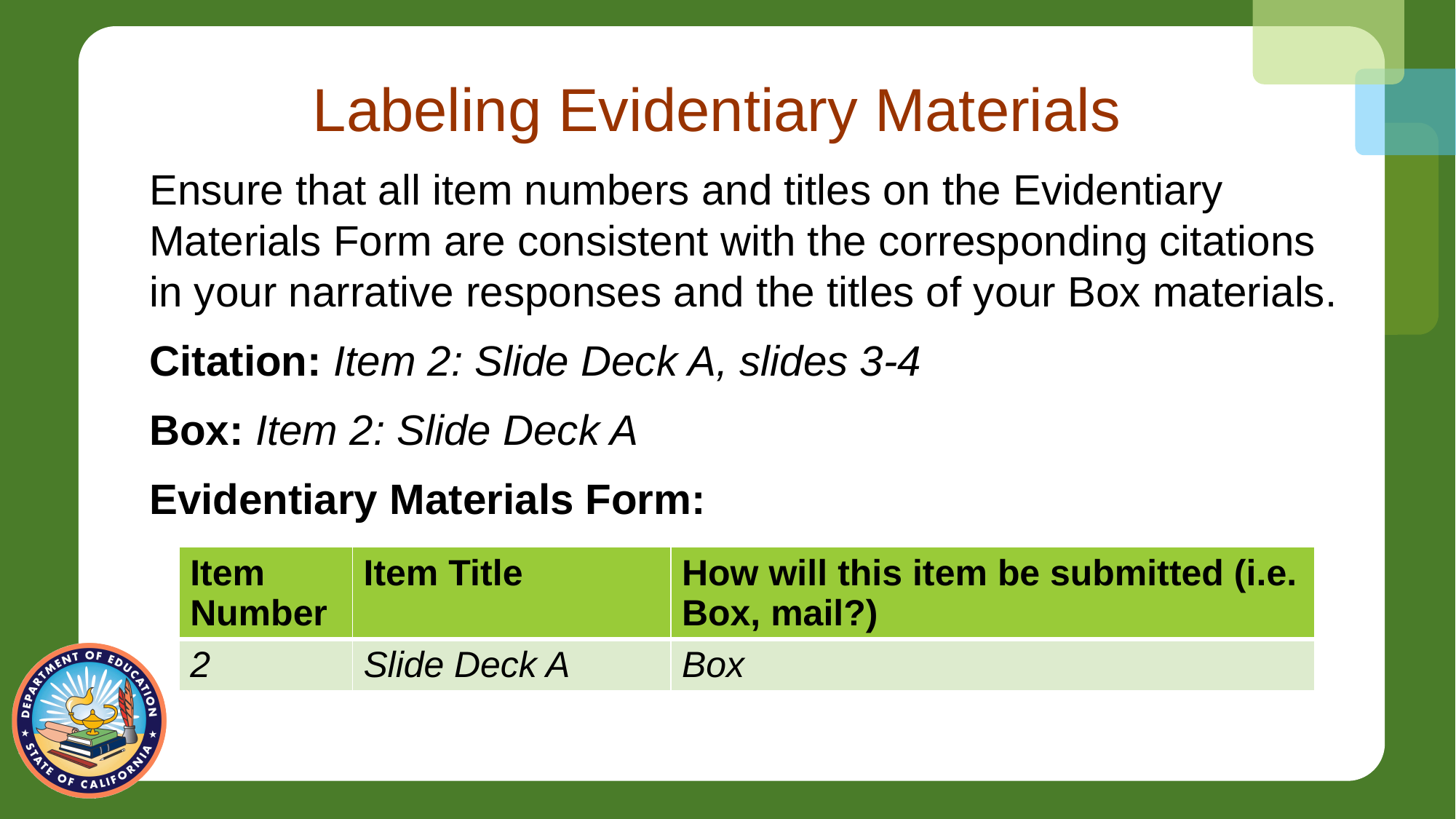

# Labeling Evidentiary Materials
Ensure that all item numbers and titles on the Evidentiary Materials Form are consistent with the corresponding citations in your narrative responses and the titles of your Box materials.
Citation: Item 2: Slide Deck A, slides 3-4
Box: Item 2: Slide Deck A
Evidentiary Materials Form:
| Item Number | Item Title | How will this item be submitted (i.e. Box, mail?) |
| --- | --- | --- |
| 2 | Slide Deck A | Box |